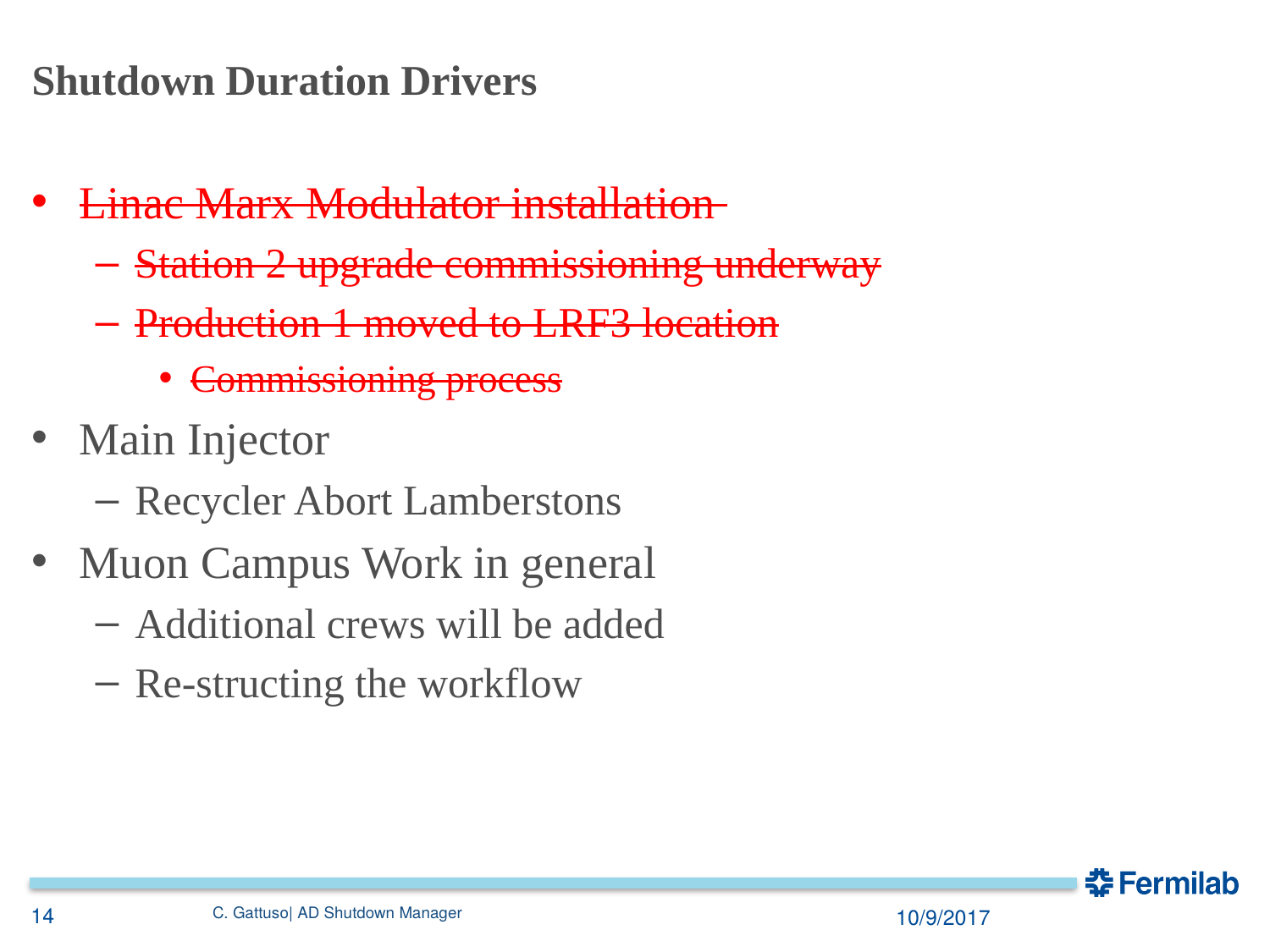

# Shutdown Duration Drivers

Linac Marx Modulator installation
Station 2 upgrade commissioning underway
Production 1 moved to LRF3 location
Commissioning process
Main Injector
Recycler Abort Lamberstons
Muon Campus Work in general
Additional crews will be added
Re-structing the workflow

14
C. Gattuso| AD Shutdown Manager
10/9/2017